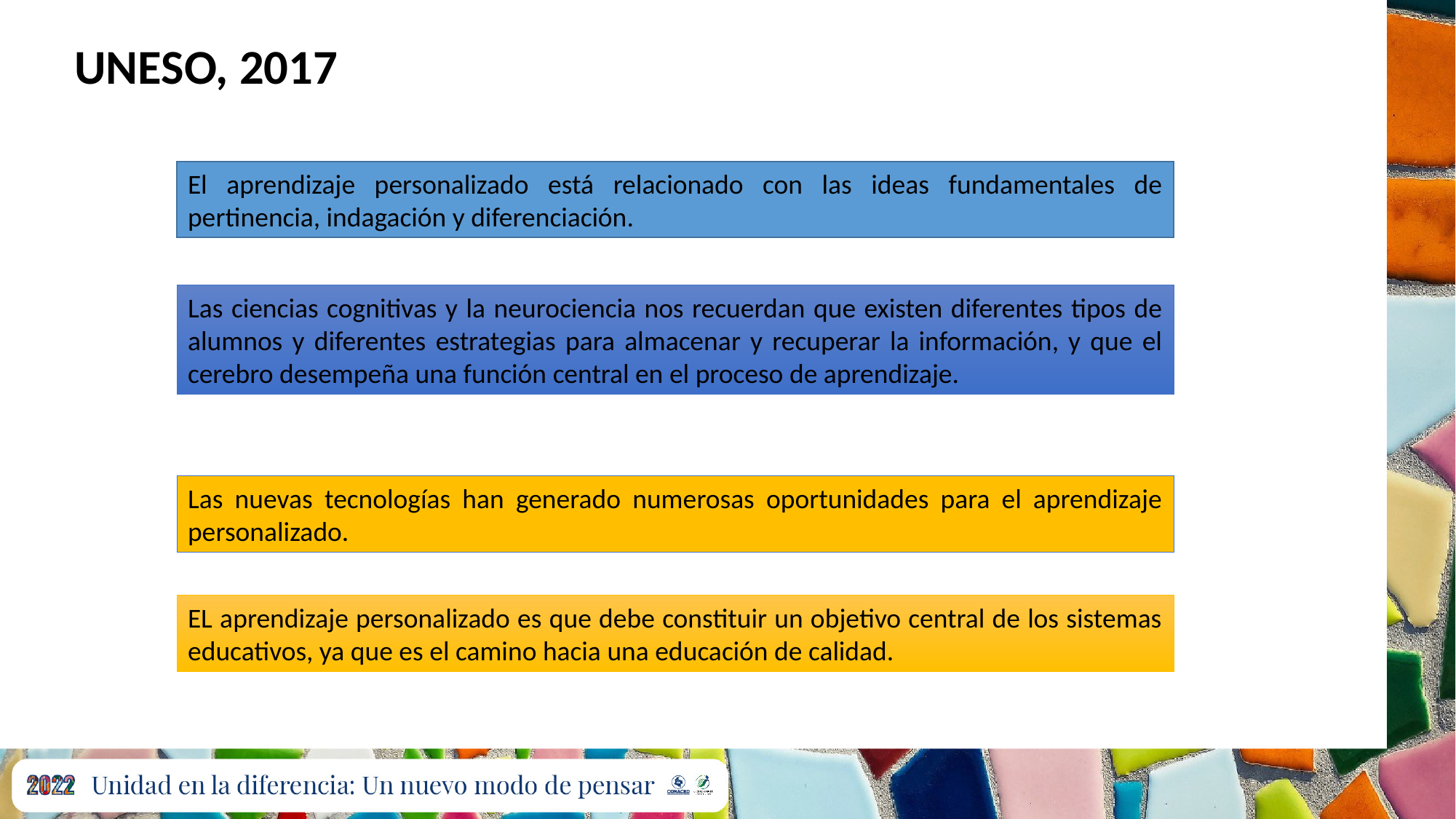

UNESO, 2017
El aprendizaje personalizado está relacionado con las ideas fundamentales de pertinencia, indagación y diferenciación.
Las ciencias cognitivas y la neurociencia nos recuerdan que existen diferentes tipos de alumnos y diferentes estrategias para almacenar y recuperar la información, y que el cerebro desempeña una función central en el proceso de aprendizaje.
Las nuevas tecnologías han generado numerosas oportunidades para el aprendizaje personalizado.
EL aprendizaje personalizado es que debe constituir un objetivo central de los sistemas educativos, ya que es el camino hacia una educación de calidad.